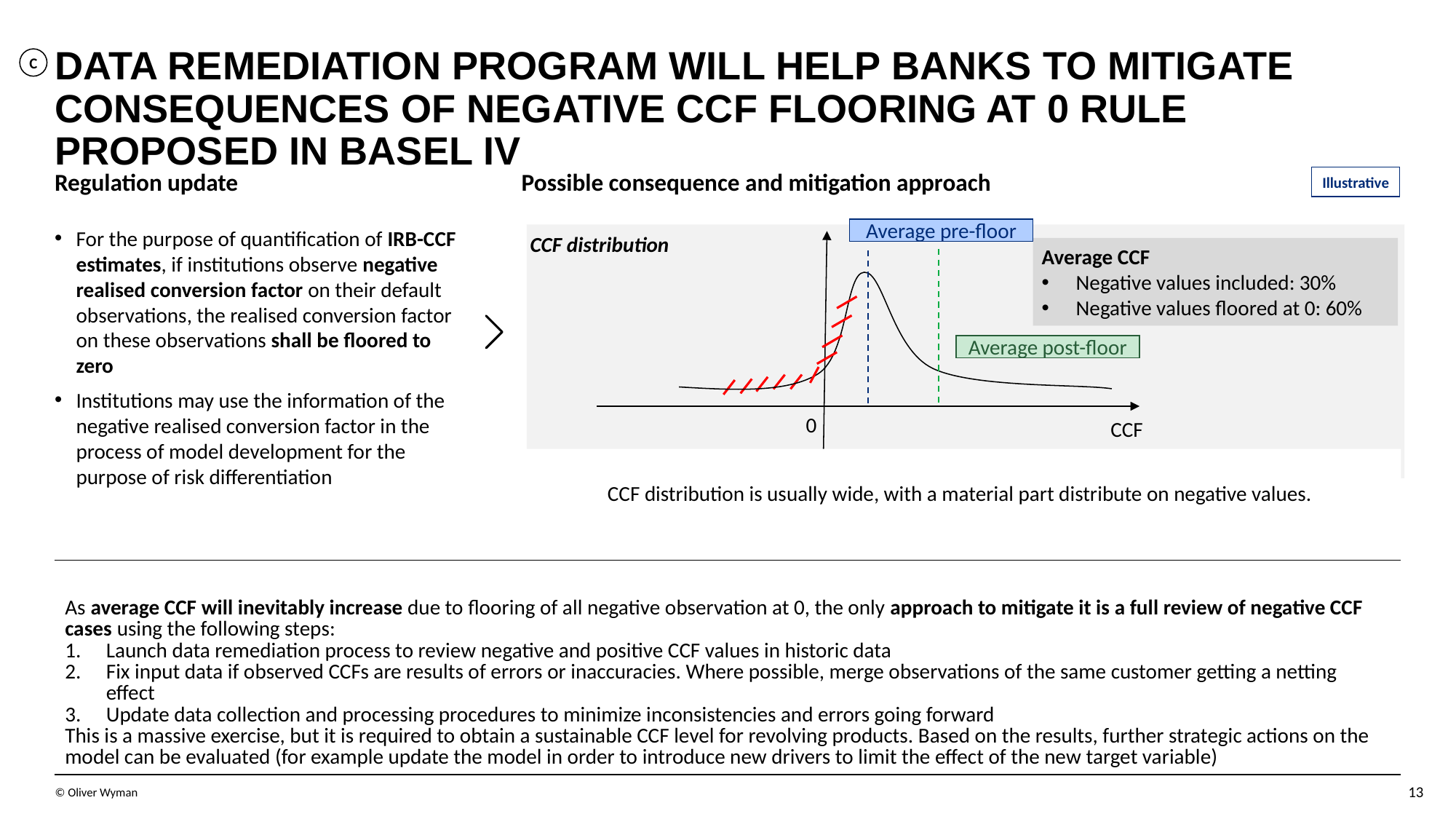

# Data remediation program will help banks to mitigate consequences of negative CCF flooring at 0 rule proposed in basel IV
C
Illustrative
Regulation update
Possible consequence and mitigation approach
Average pre-floor

For the purpose of quantification of IRB-CCF estimates, if institutions observe negative realised conversion factor on their default observations, the realised conversion factor on these observations shall be floored to zero
Institutions may use the information of the negative realised conversion factor in the process of model development for the purpose of risk differentiation
CCF distribution
Average CCF
Negative values included: 30%
Negative values floored at 0: 60%

Average post-floor
0
CCF
CCF distribution is usually wide, with a material part distribute on negative values.
| As average CCF will inevitably increase due to flooring of all negative observation at 0, the only approach to mitigate it is a full review of negative CCF cases using the following steps: Launch data remediation process to review negative and positive CCF values in historic data Fix input data if observed CCFs are results of errors or inaccuracies. Where possible, merge observations of the same customer getting a netting effect Update data collection and processing procedures to minimize inconsistencies and errors going forward This is a massive exercise, but it is required to obtain a sustainable CCF level for revolving products. Based on the results, further strategic actions on the model can be evaluated (for example update the model in order to introduce new drivers to limit the effect of the new target variable) |
| --- |